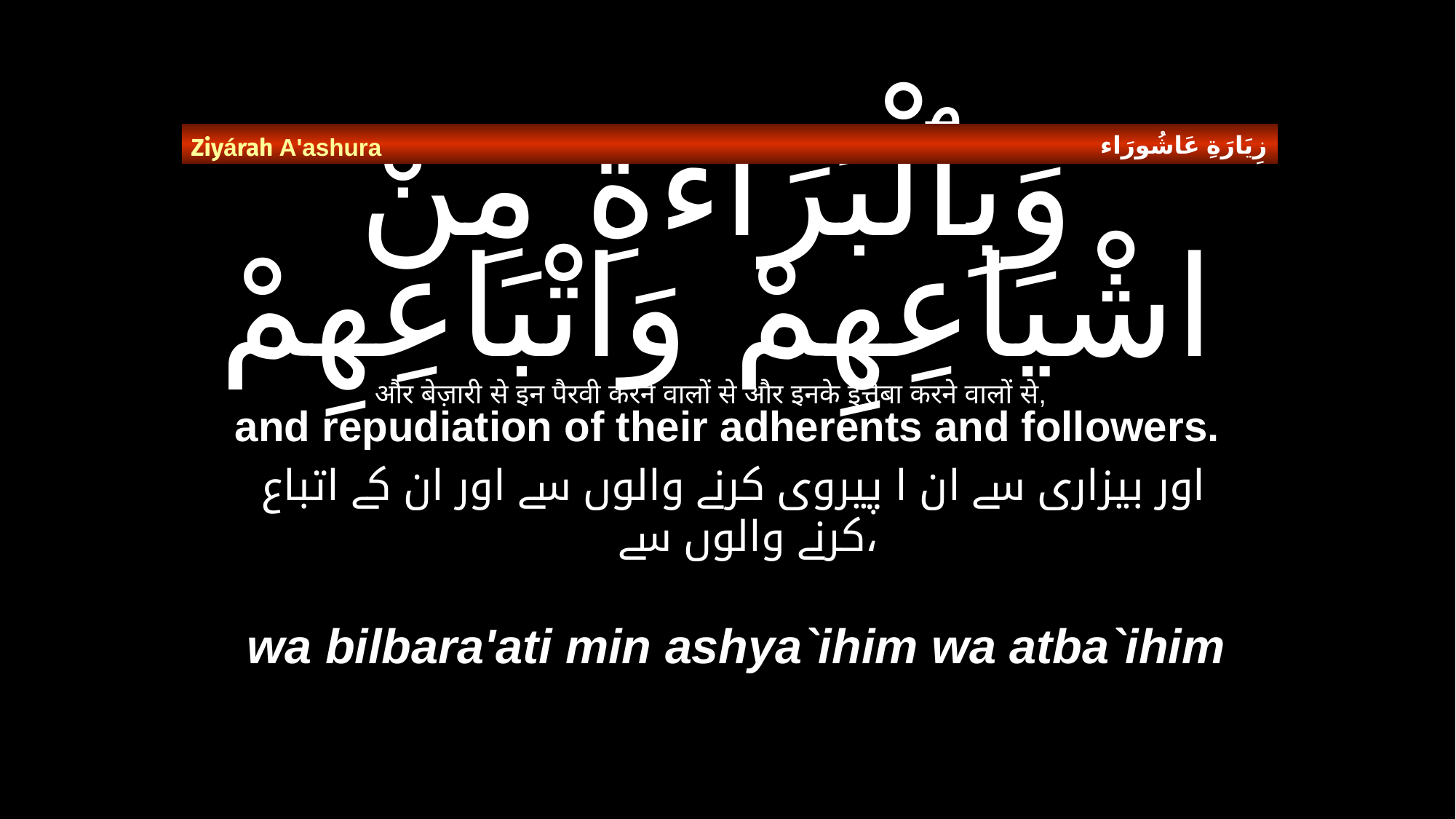

زِيَارَةِ عَاشُورَاء
Ziyárah A'ashura
# وَبِٱلْبَرَاءَةِ مِنْ اشْيَاعِهِمْ وَاتْبَاعِهِمْ
और बेज़ारी से इन पैरवी करने वालों से और इनके इत्तेबा करने वालों से,
and repudiation of their adherents and followers.
 اور بیزاری سے ان ا پیروی کرنے والوں سے اور ان کے اتباع کرنے والوں سے،
wa bilbara'ati min ashya`ihim wa atba`ihim